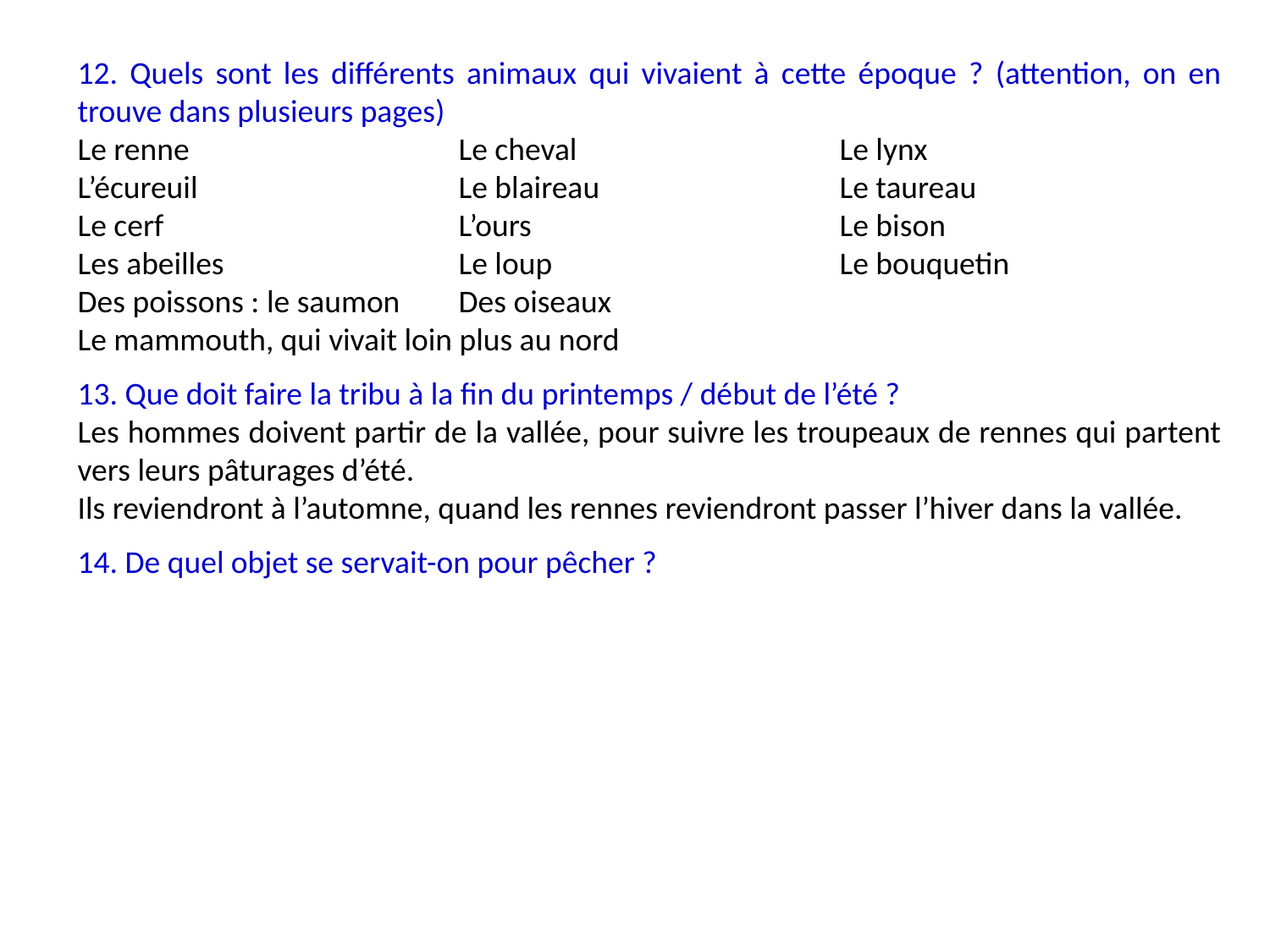

12. Quels sont les différents animaux qui vivaient à cette époque ? (attention, on en trouve dans plusieurs pages)
Le renne			Le cheval			Le lynx
L’écureuil			Le blaireau		Le taureau
Le cerf			L’ours			Le bison
Les abeilles		Le loup			Le bouquetin
Des poissons : le saumon	Des oiseaux
Le mammouth, qui vivait loin plus au nord
13. Que doit faire la tribu à la fin du printemps / début de l’été ?
Les hommes doivent partir de la vallée, pour suivre les troupeaux de rennes qui partent vers leurs pâturages d’été.
Ils reviendront à l’automne, quand les rennes reviendront passer l’hiver dans la vallée.
14. De quel objet se servait-on pour pêcher ?